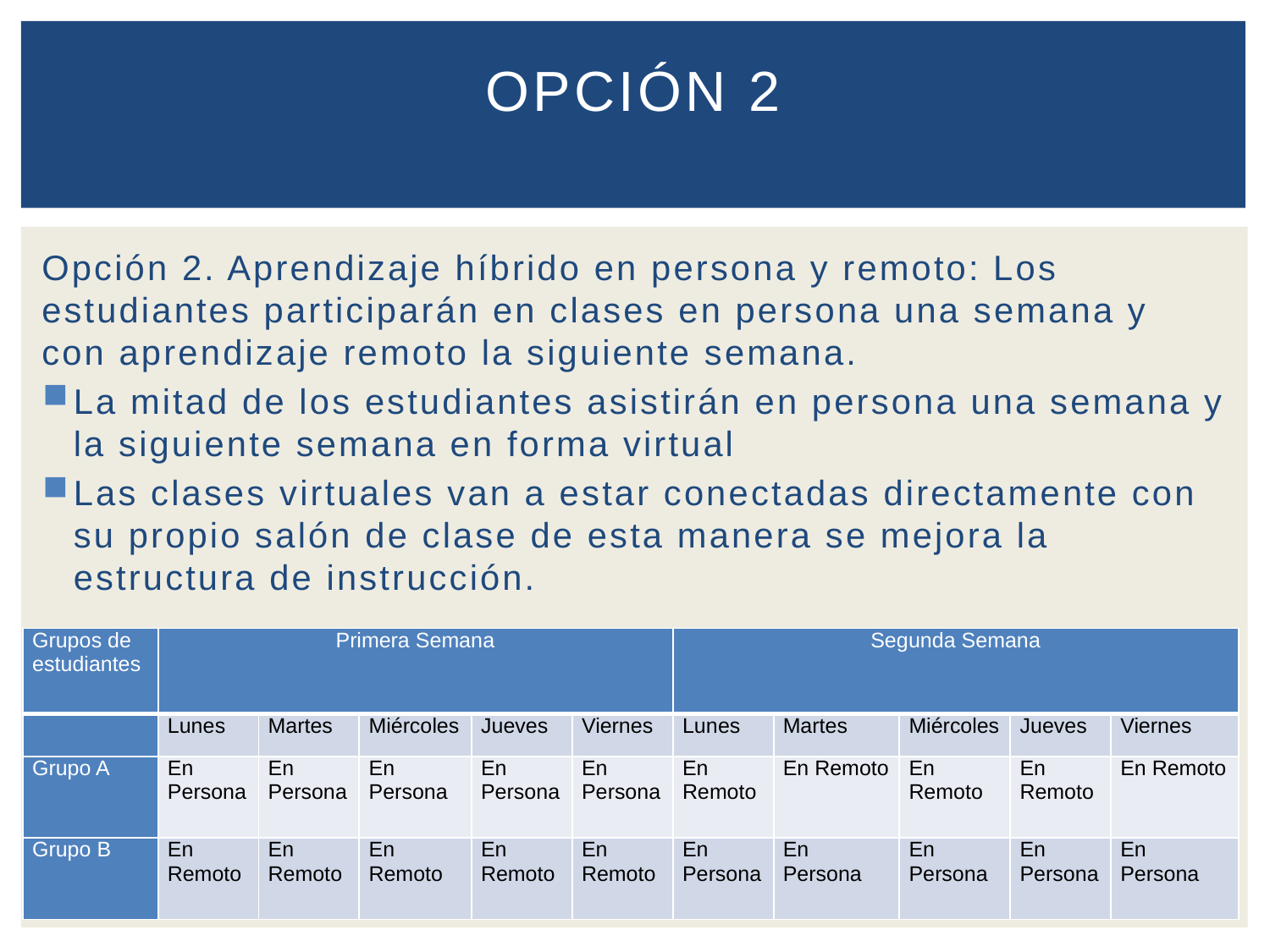

# Opción 2
Opción 2. Aprendizaje híbrido en persona y remoto: Los estudiantes participarán en clases en persona una semana y con aprendizaje remoto la siguiente semana.
La mitad de los estudiantes asistirán en persona una semana y la siguiente semana en forma virtual
Las clases virtuales van a estar conectadas directamente con su propio salón de clase de esta manera se mejora la estructura de instrucción.

| Grupos de estudiantes | Primera Semana |  |  |  |  | Segunda Semana |  |  |  |  |
| --- | --- | --- | --- | --- | --- | --- | --- | --- | --- | --- |
|  | Lunes | Martes | Miércoles | Jueves | Viernes | Lunes | Martes | Miércoles | Jueves | Viernes |
| Grupo A | En Persona | En Persona | En Persona | En Persona | En Persona | En Remoto | En Remoto | En Remoto | En Remoto | En Remoto |
| Grupo B | En Remoto | En Remoto | En Remoto | En Remoto | En Remoto | En Persona | En Persona | En Persona | En Persona | En Persona |